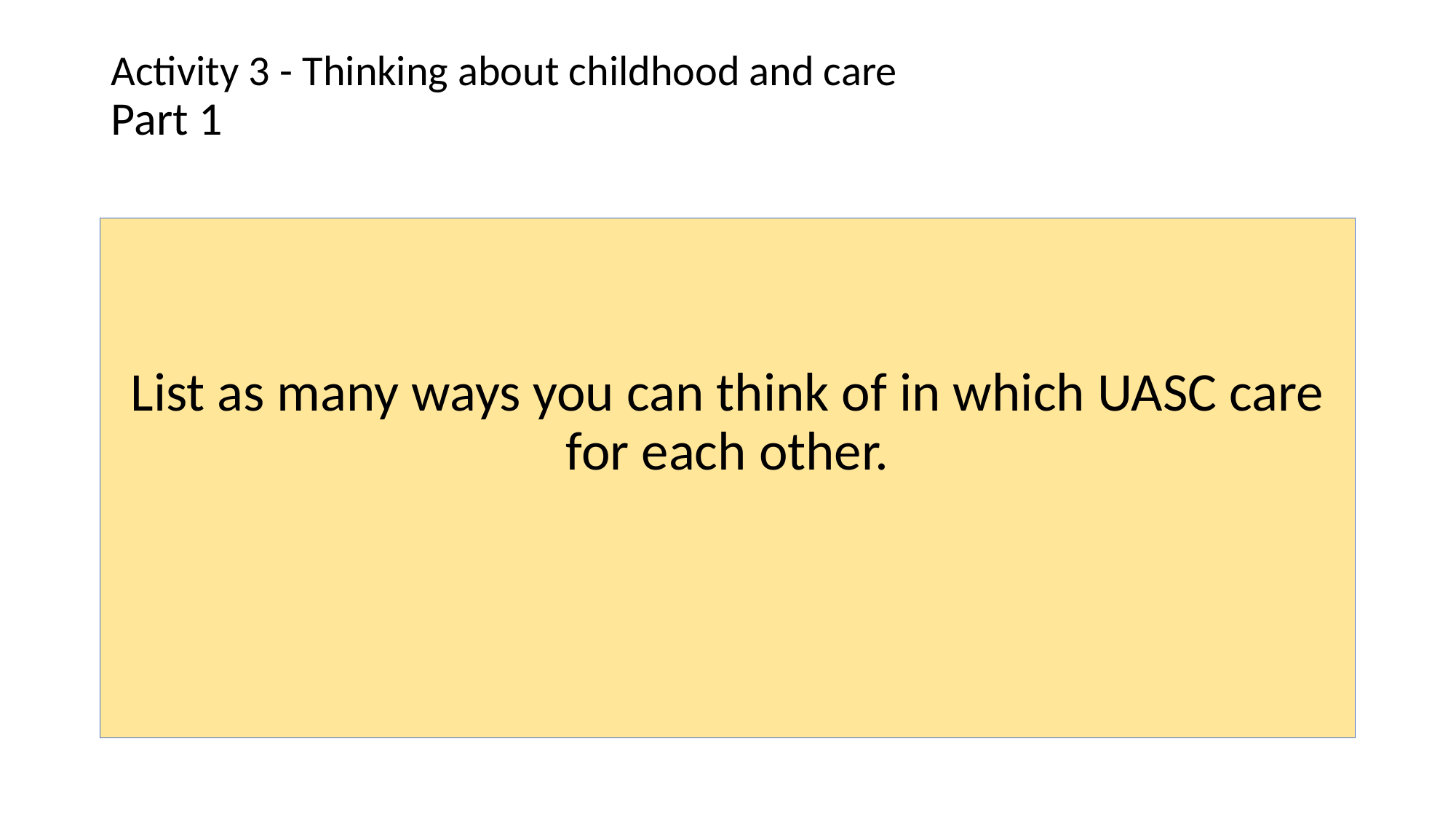

# Activity 3 - Thinking about childhood and care Part 1

List as many ways you can think of in which UASC care for each other.